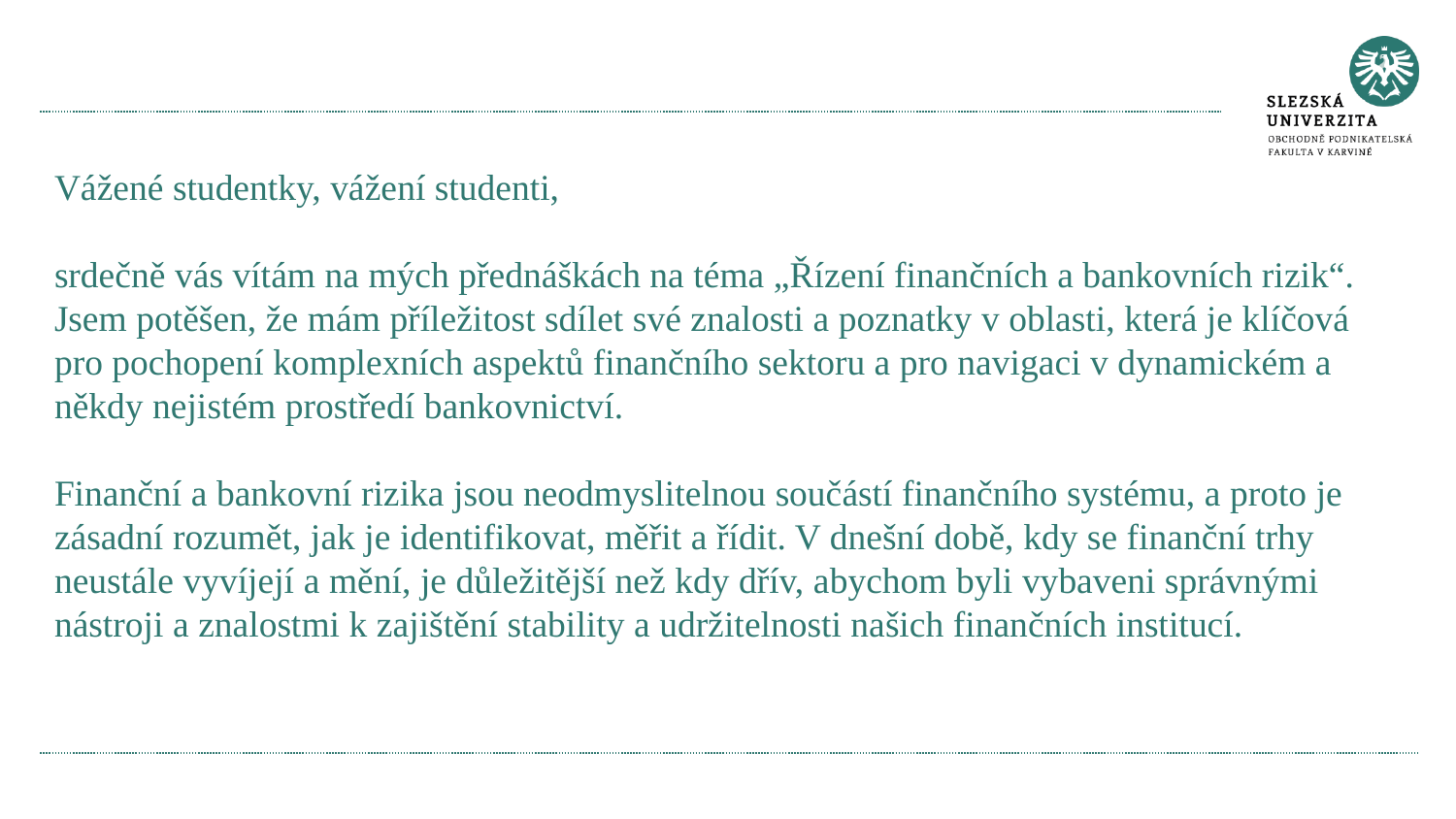

#
Vážené studentky, vážení studenti,

srdečně vás vítám na mých přednáškách na téma „Řízení finančních a bankovních rizik“. Jsem potěšen, že mám příležitost sdílet své znalosti a poznatky v oblasti, která je klíčová pro pochopení komplexních aspektů finančního sektoru a pro navigaci v dynamickém a někdy nejistém prostředí bankovnictví.

Finanční a bankovní rizika jsou neodmyslitelnou součástí finančního systému, a proto je zásadní rozumět, jak je identifikovat, měřit a řídit. V dnešní době, kdy se finanční trhy neustále vyvíjejí a mění, je důležitější než kdy dřív, abychom byli vybaveni správnými nástroji a znalostmi k zajištění stability a udržitelnosti našich finančních institucí.